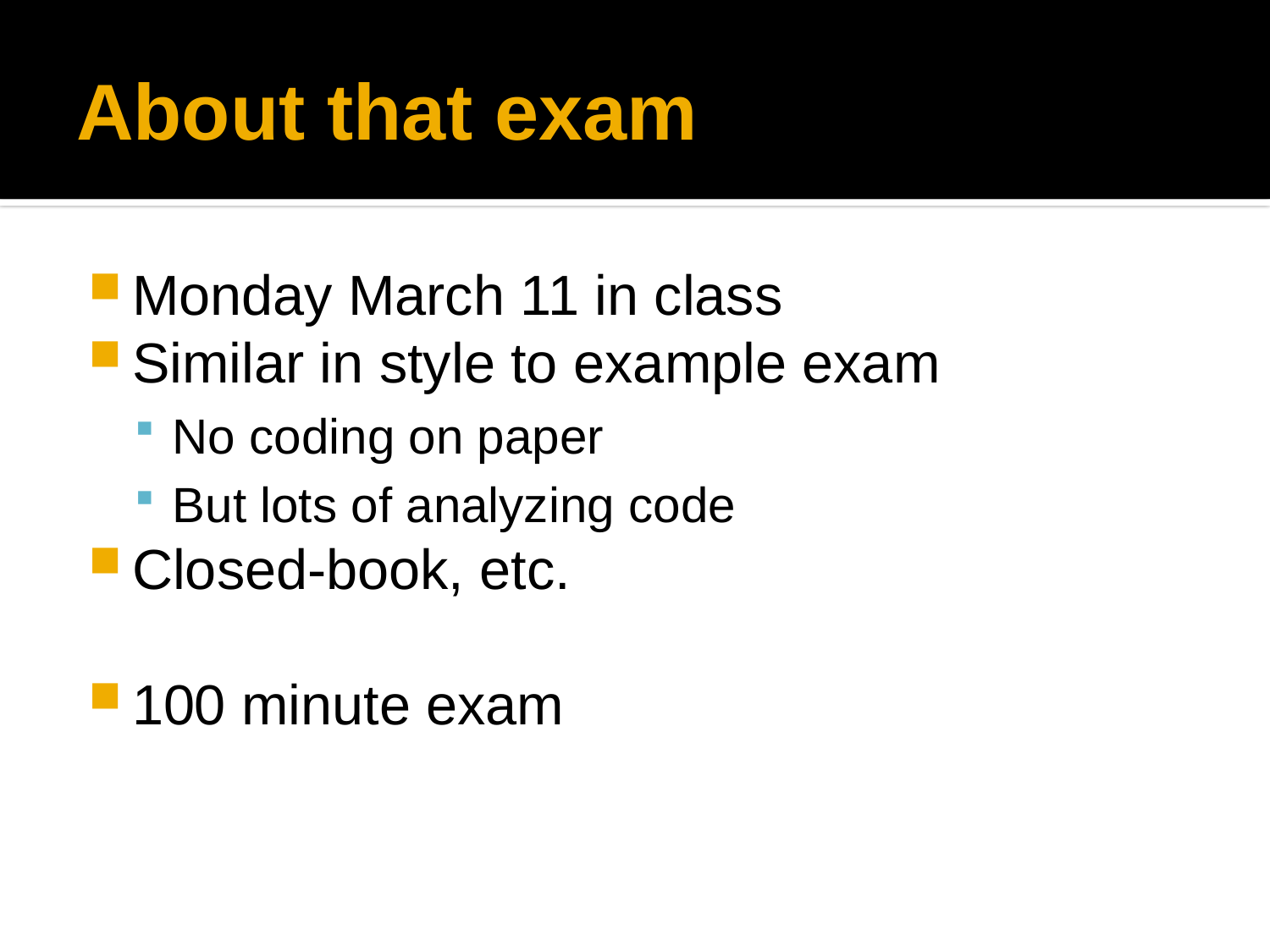

# About that exam
Monday March 11 in class
Similar in style to example exam
No coding on paper
But lots of analyzing code
Closed-book, etc.

100 minute exam